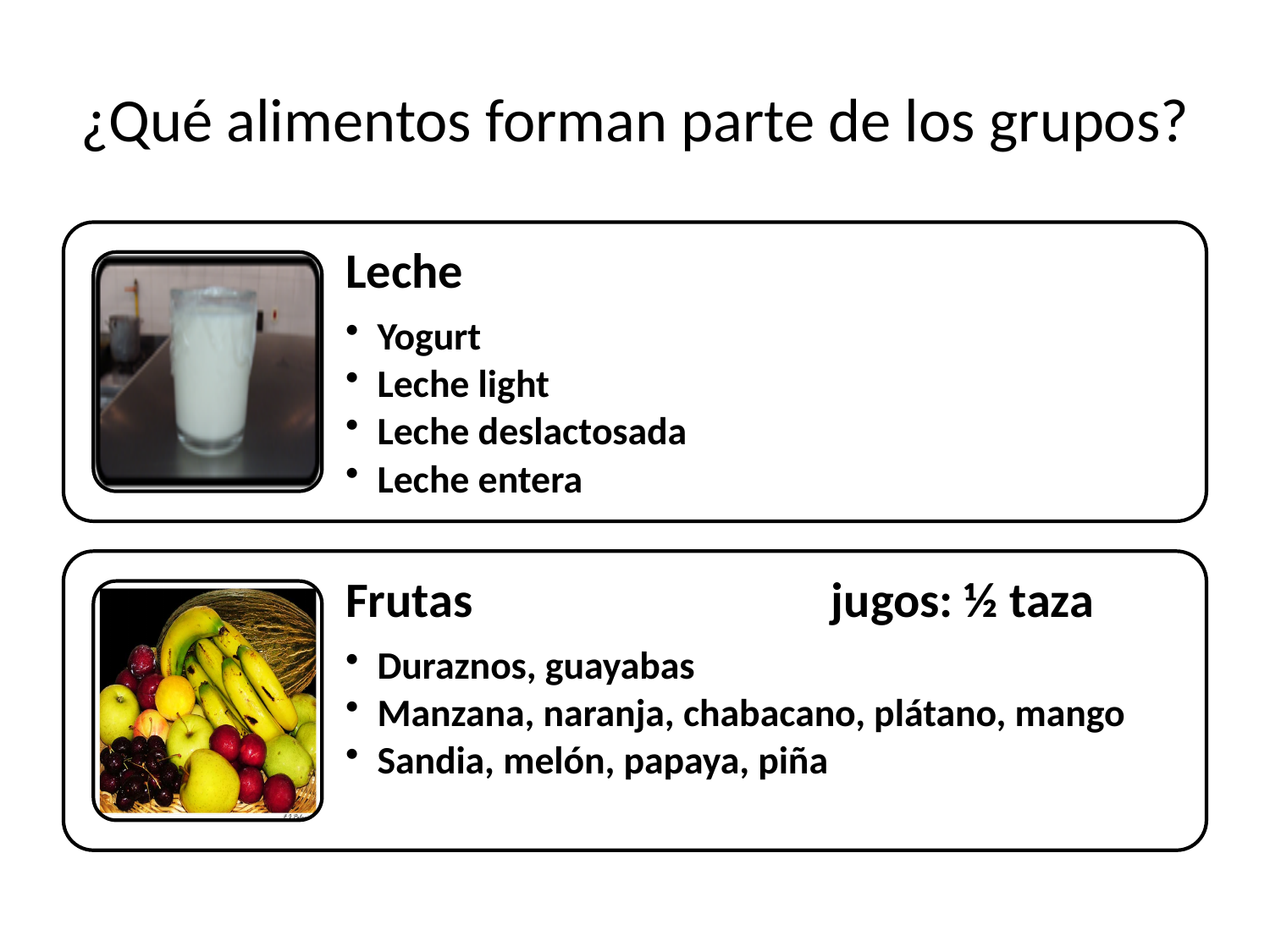

# ¿Qué alimentos forman parte de los grupos?
Leche
Yogurt
Leche light
Leche deslactosada
Leche entera
Frutas                                jugos: ½ taza
Duraznos, guayabas
Manzana, naranja, chabacano, plátano, mango
Sandia, melón, papaya, piña